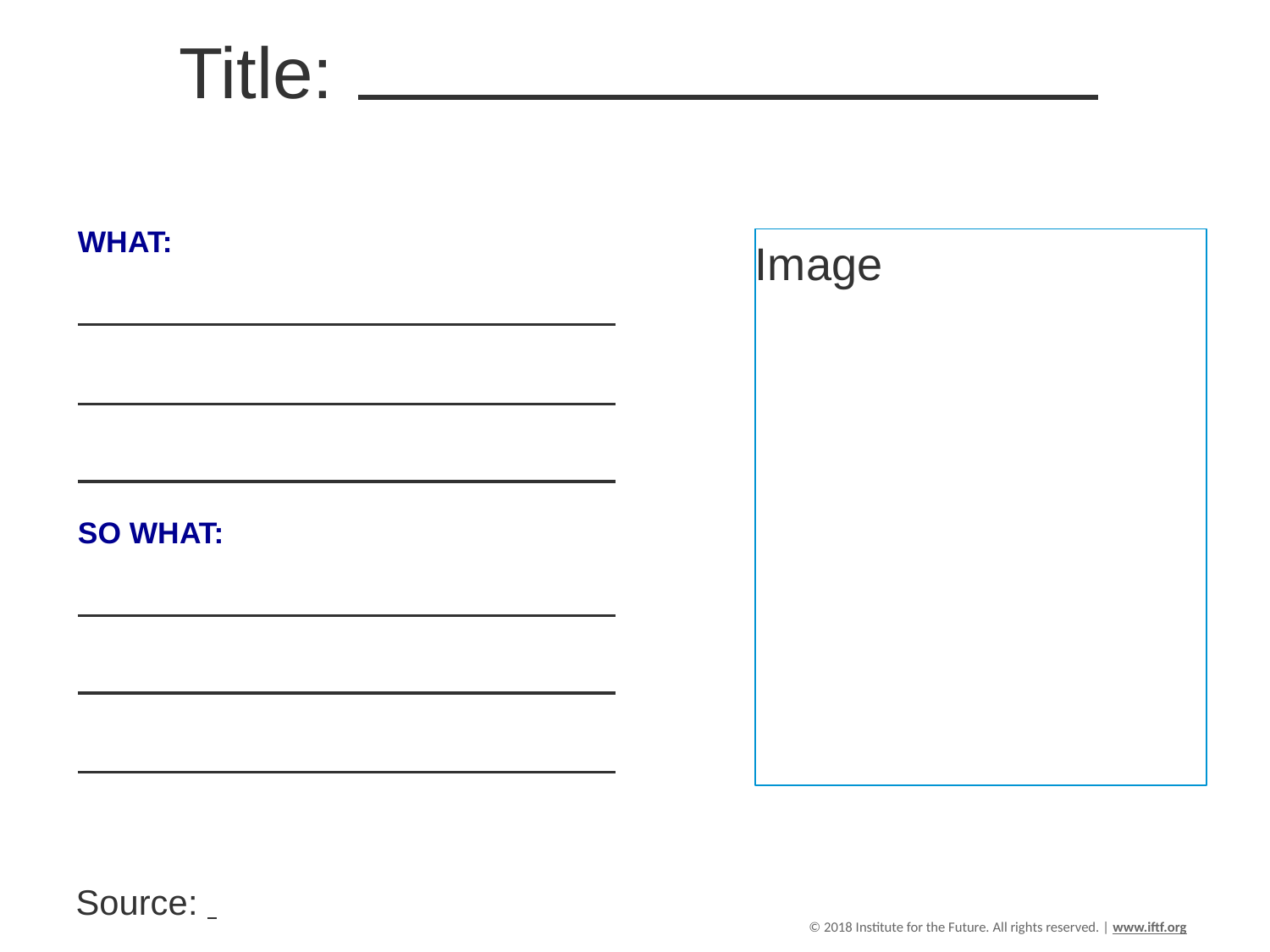

# Title:

WHAT:
Image

SO WHAT:

Source:
© 2018 Institute for the Future. All rights reserved. | www.iftf.org